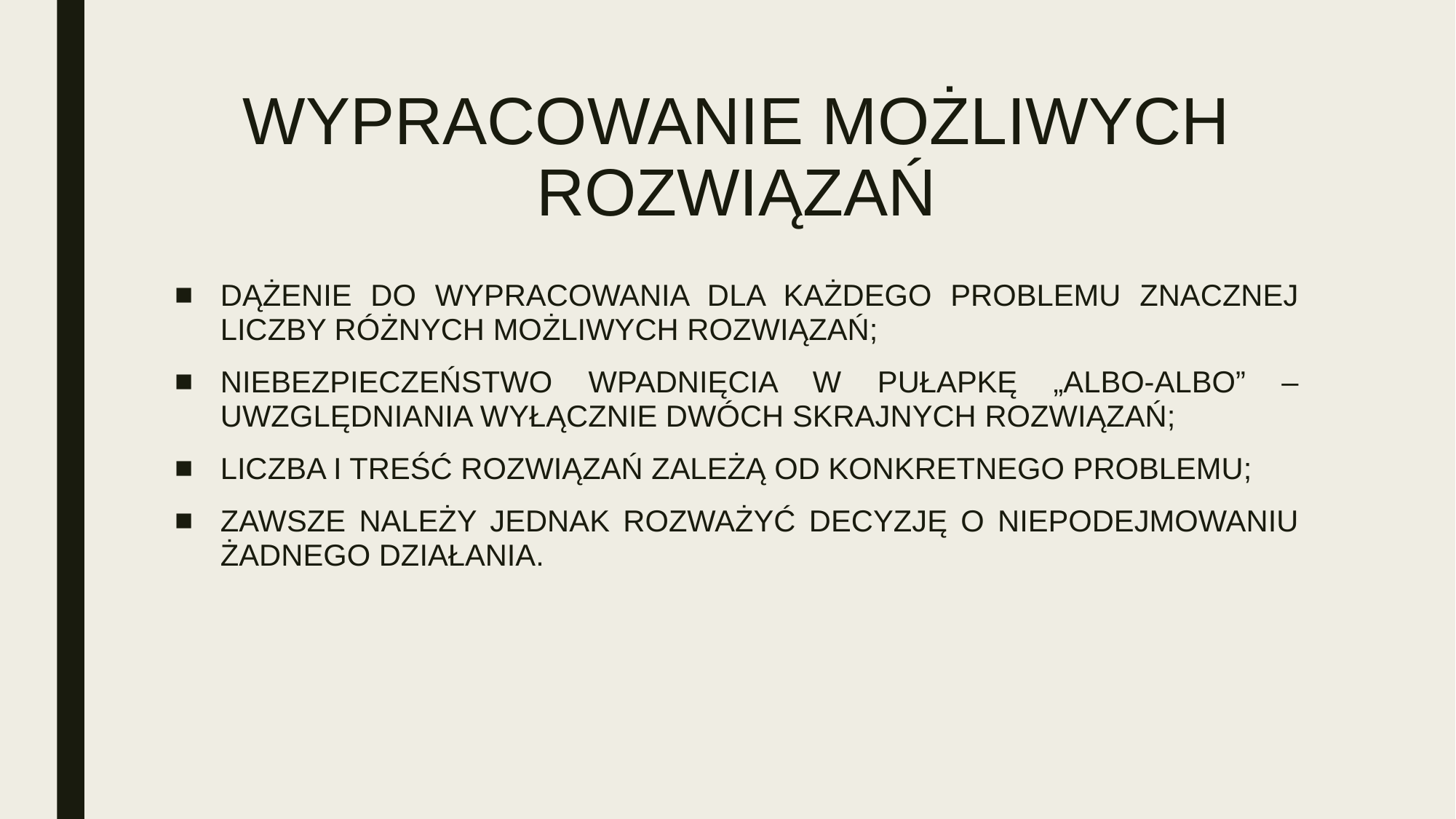

# WYPRACOWANIE MOŻLIWYCH ROZWIĄZAŃ
DĄŻENIE DO WYPRACOWANIA DLA KAŻDEGO PROBLEMU ZNACZNEJ LICZBY RÓŻNYCH MOŻLIWYCH ROZWIĄZAŃ;
NIEBEZPIECZEŃSTWO WPADNIĘCIA W PUŁAPKĘ „ALBO-ALBO” – UWZGLĘDNIANIA WYŁĄCZNIE DWÓCH SKRAJNYCH ROZWIĄZAŃ;
LICZBA I TREŚĆ ROZWIĄZAŃ ZALEŻĄ OD KONKRETNEGO PROBLEMU;
ZAWSZE NALEŻY JEDNAK ROZWAŻYĆ DECYZJĘ O NIEPODEJMOWANIU ŻADNEGO DZIAŁANIA.